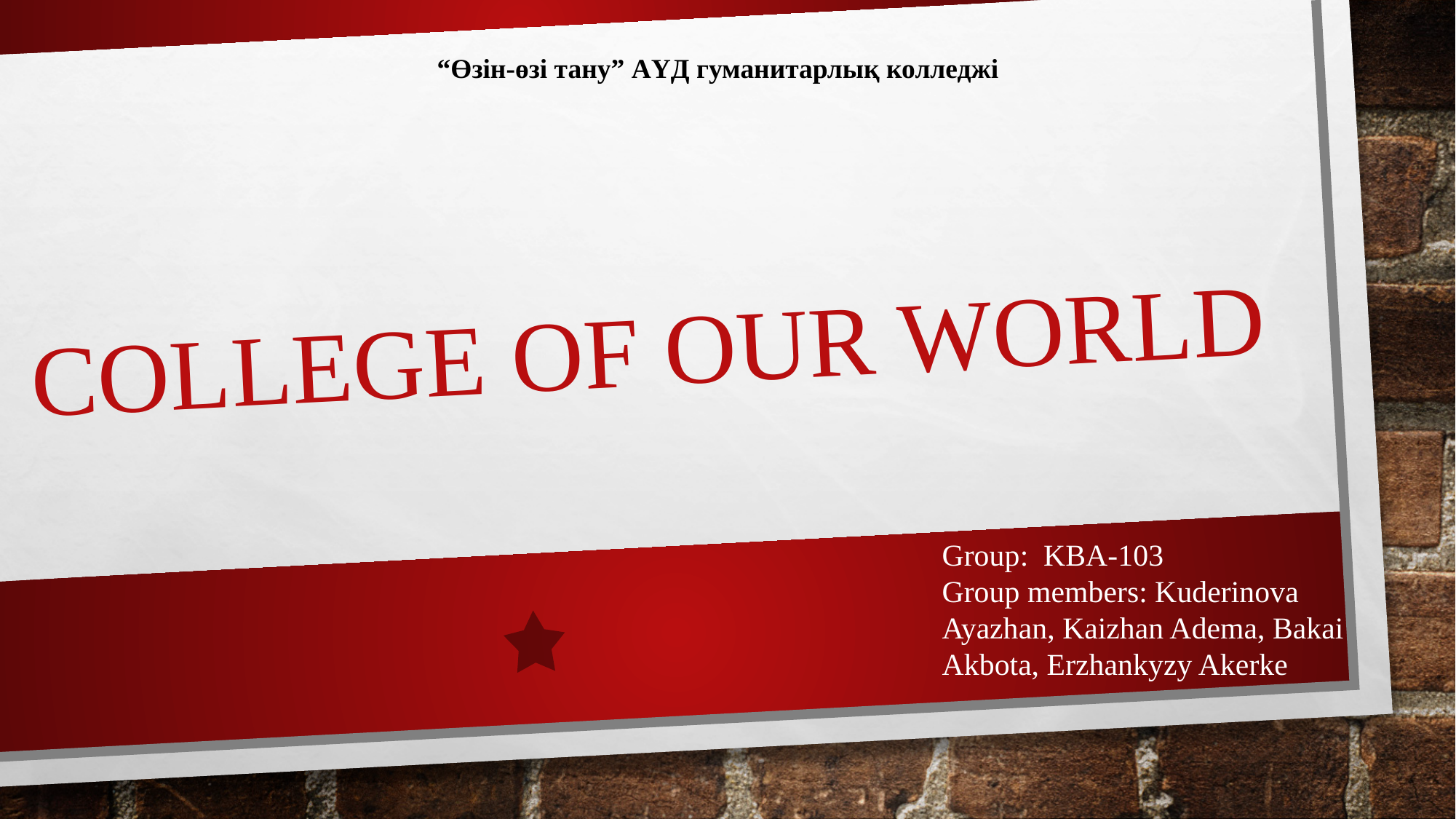

“Өзін-өзі тану” АҮД гуманитарлық колледжі
# College of our world
Group:  KBA-103
Group members: Kuderinova Ayazhan, Kaizhan Adema, Bakai Akbota, Erzhankyzy Akerke